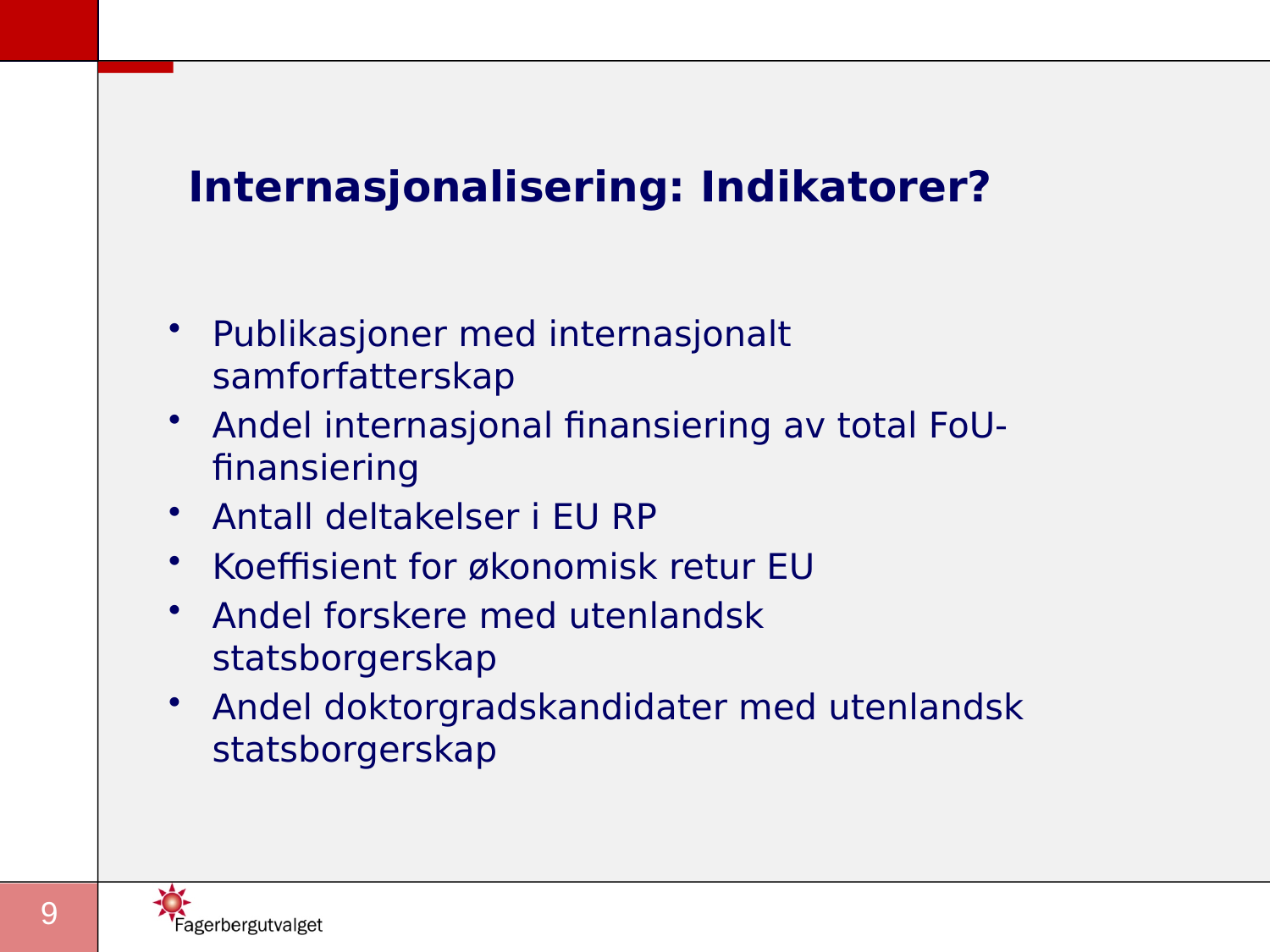

# Internasjonalisering: Indikatorer?

Publikasjoner med internasjonalt samforfatterskap
Andel internasjonal finansiering av total FoU-finansiering
Antall deltakelser i EU RP
Koeffisient for økonomisk retur EU
Andel forskere med utenlandsk statsborgerskap
Andel doktorgradskandidater med utenlandsk statsborgerskap